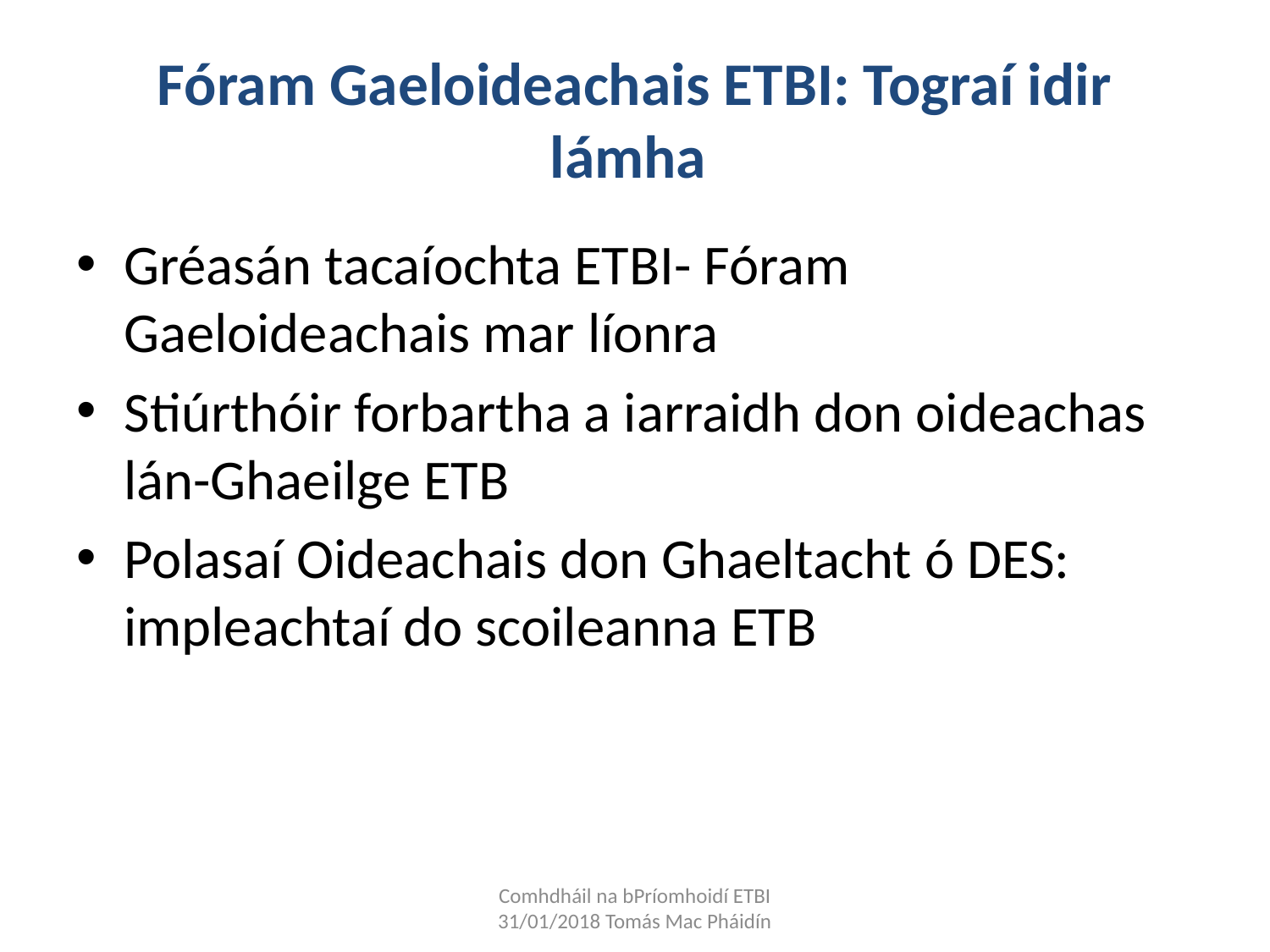

# Fóram Gaeloideachais ETBI: Tograí idir lámha
Gréasán tacaíochta ETBI- Fóram Gaeloideachais mar líonra
Stiúrthóir forbartha a iarraidh don oideachas lán-Ghaeilge ETB
Polasaí Oideachais don Ghaeltacht ó DES: impleachtaí do scoileanna ETB
Comhdháil na bPríomhoidí ETBI 31/01/2018 Tomás Mac Pháidín